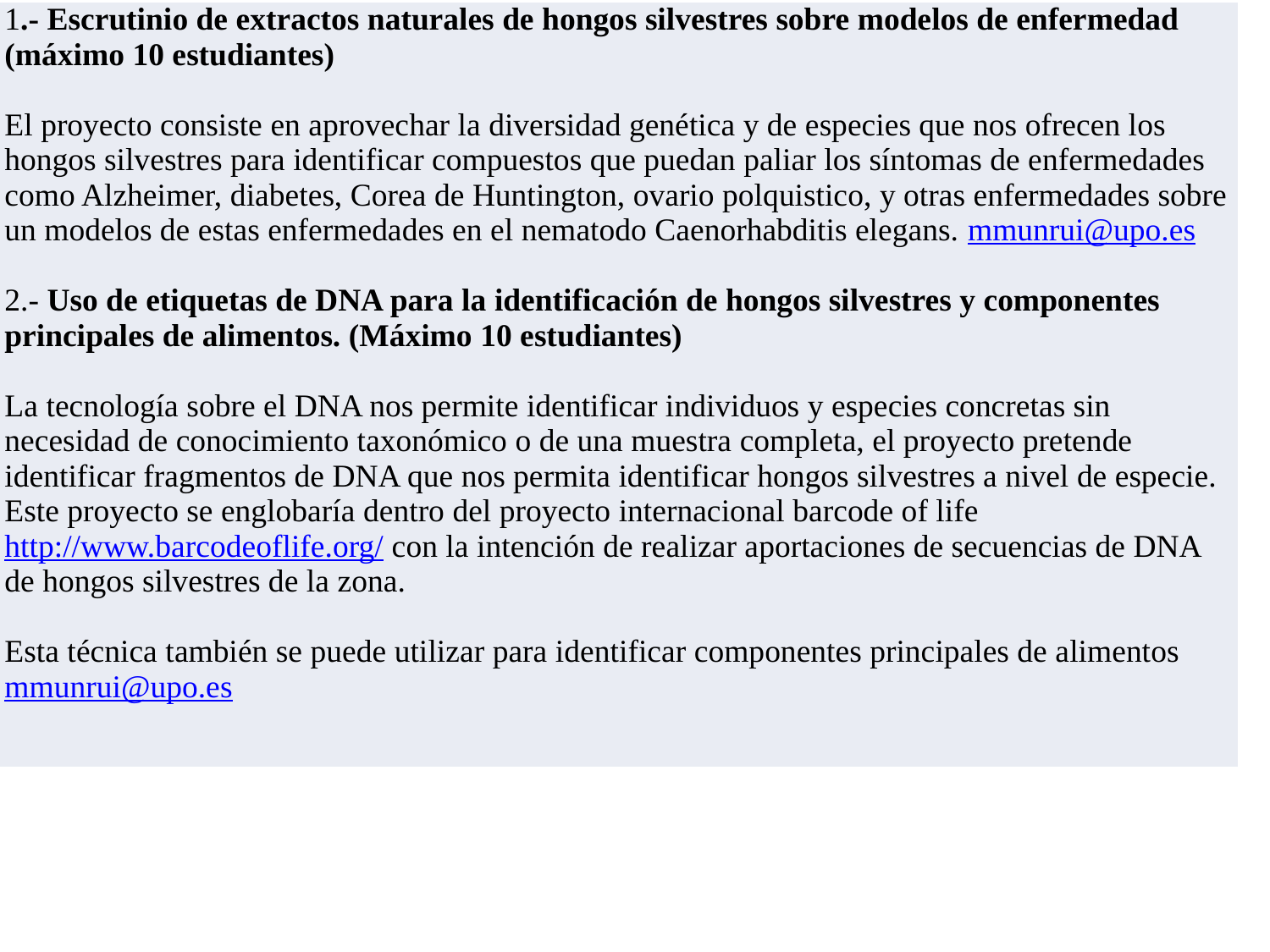

| 1.- Escrutinio de extractos naturales de hongos silvestres sobre modelos de enfermedad (máximo 10 estudiantes)   El proyecto consiste en aprovechar la diversidad genética y de especies que nos ofrecen los hongos silvestres para identificar compuestos que puedan paliar los síntomas de enfermedades como Alzheimer, diabetes, Corea de Huntington, ovario polquistico, y otras enfermedades sobre un modelos de estas enfermedades en el nematodo Caenorhabditis elegans. mmunrui@upo.es   2.- Uso de etiquetas de DNA para la identificación de hongos silvestres y componentes principales de alimentos. (Máximo 10 estudiantes)   La tecnología sobre el DNA nos permite identificar individuos y especies concretas sin necesidad de conocimiento taxonómico o de una muestra completa, el proyecto pretende identificar fragmentos de DNA que nos permita identificar hongos silvestres a nivel de especie. Este proyecto se englobaría dentro del proyecto internacional barcode of life http://www.barcodeoflife.org/ con la intención de realizar aportaciones de secuencias de DNA de hongos silvestres de la zona. Esta técnica también se puede utilizar para identificar componentes principales de alimentos mmunrui@upo.es |
| --- |